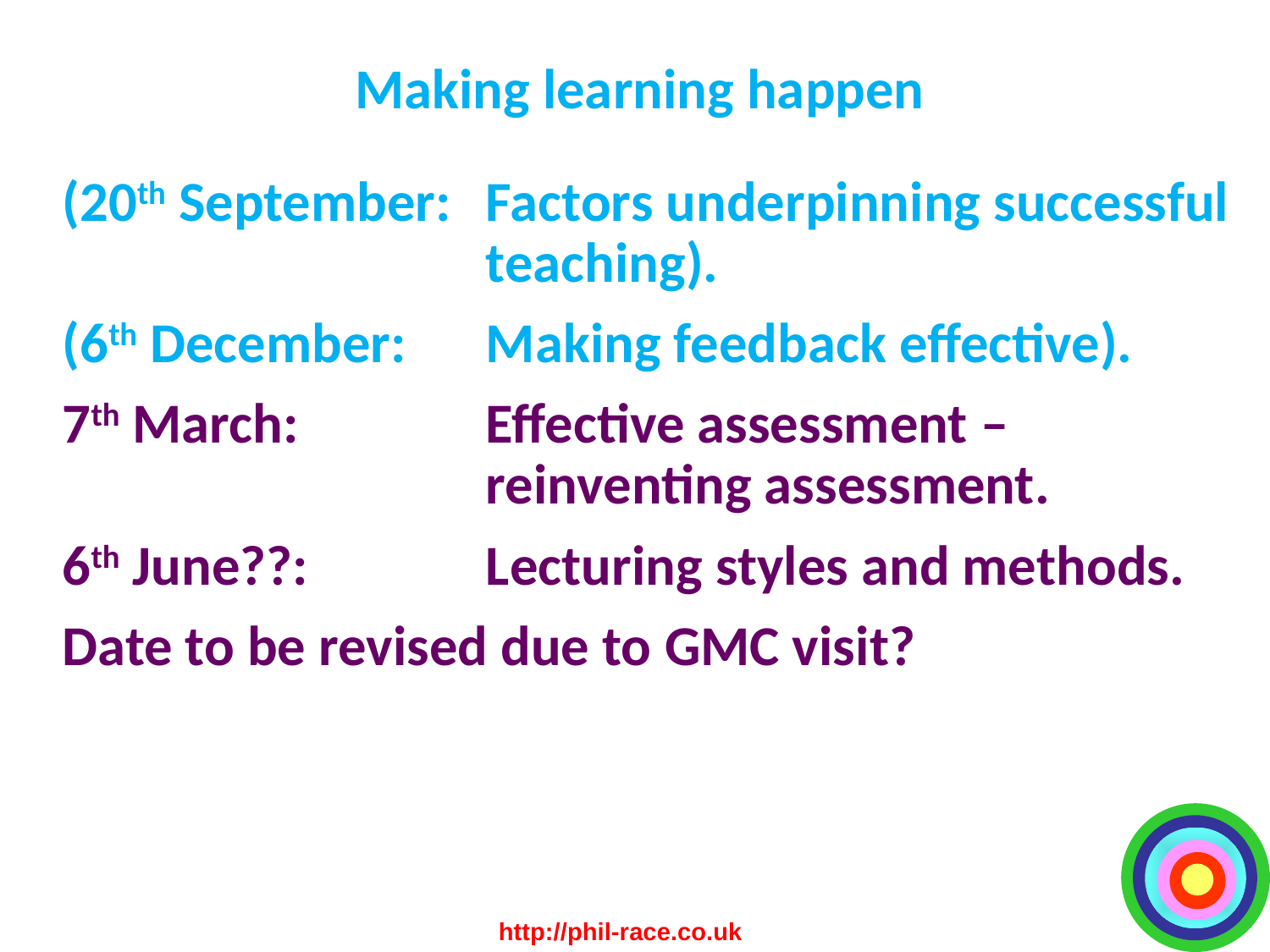

# Making learning happen
(20th September: 	Factors underpinning successful teaching).
(6th December: 	Making feedback effective).
7th March: 	Effective assessment – reinventing assessment.
6th June??: 	Lecturing styles and methods.
Date to be revised due to GMC visit?